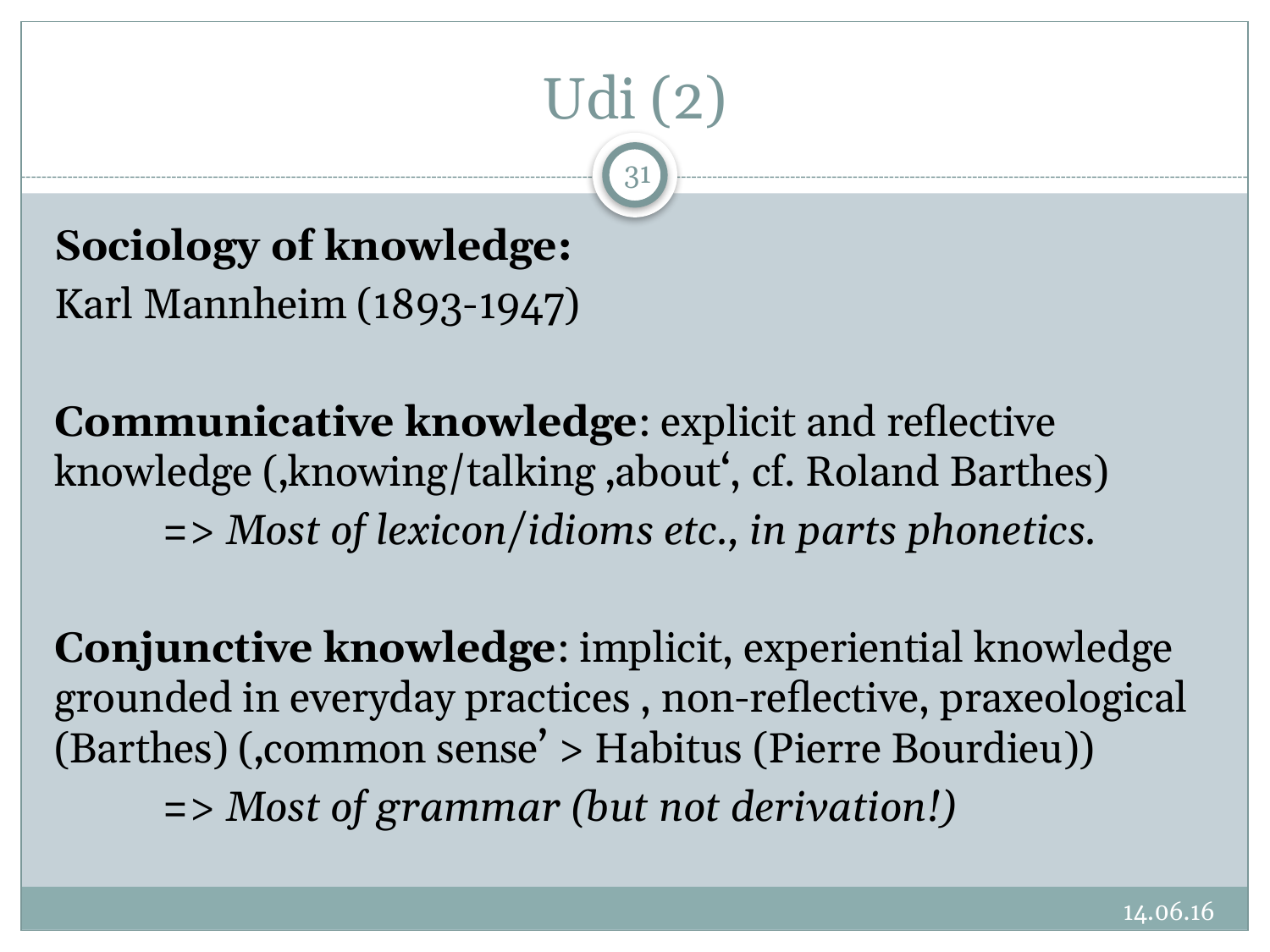

# Udi (2)
31
Sociology of knowledge:
Karl Mannheim (1893-1947)

Communicative knowledge: explicit and reflective knowledge (‚knowing/talking ‚about‘, cf. Roland Barthes)
	=> Most of lexicon/idioms etc., in parts phonetics.

Conjunctive knowledge: implicit, experiential knowledge grounded in everyday practices , non-reflective, praxeological (Barthes) (‚common sense’ > Habitus (Pierre Bourdieu))
	=> Most of grammar (but not derivation!)

14.06.16